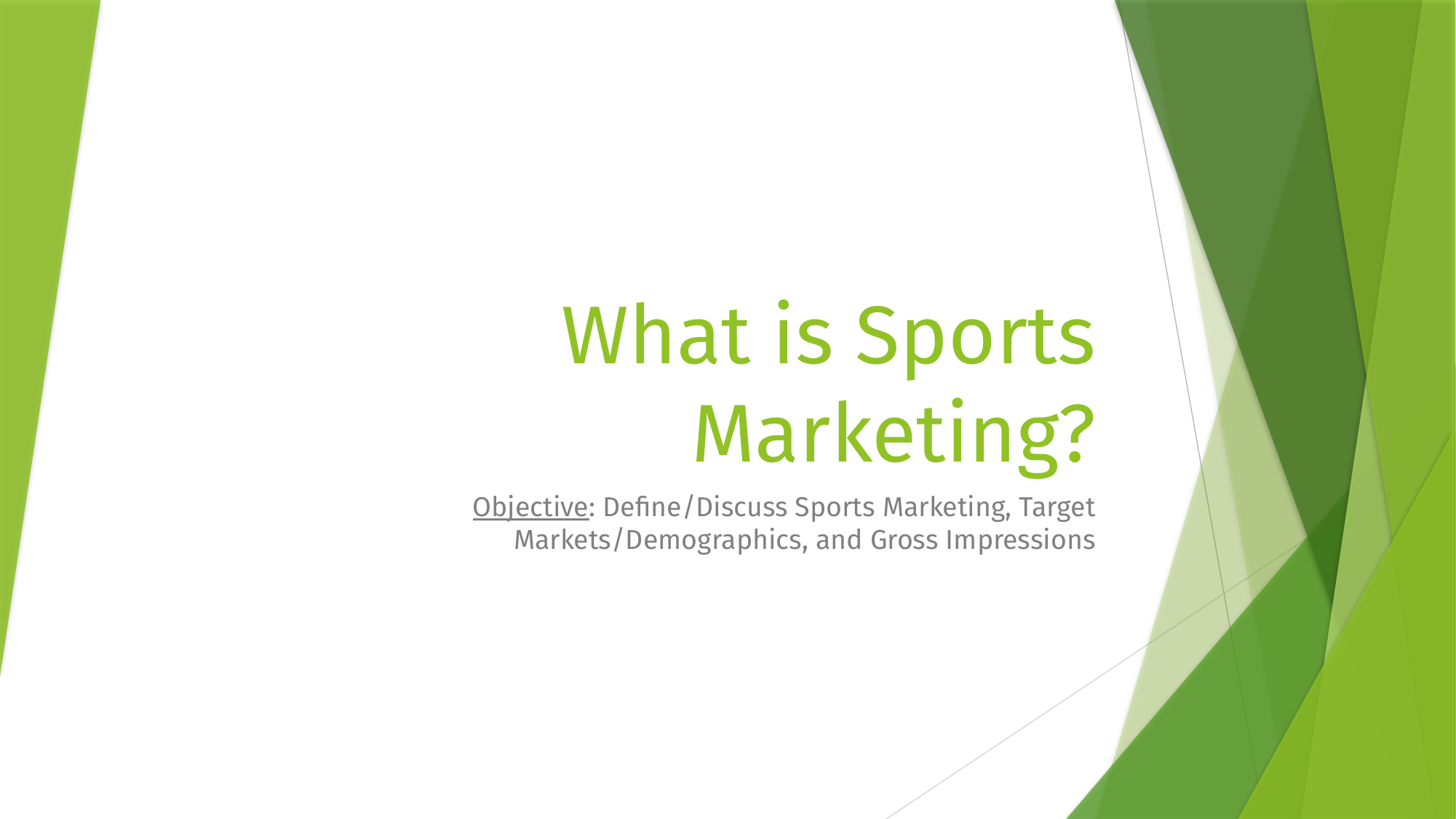

# What is Sports Marketing?
Objective: Define/Discuss Sports Marketing, Target Markets/Demographics, and Gross Impressions